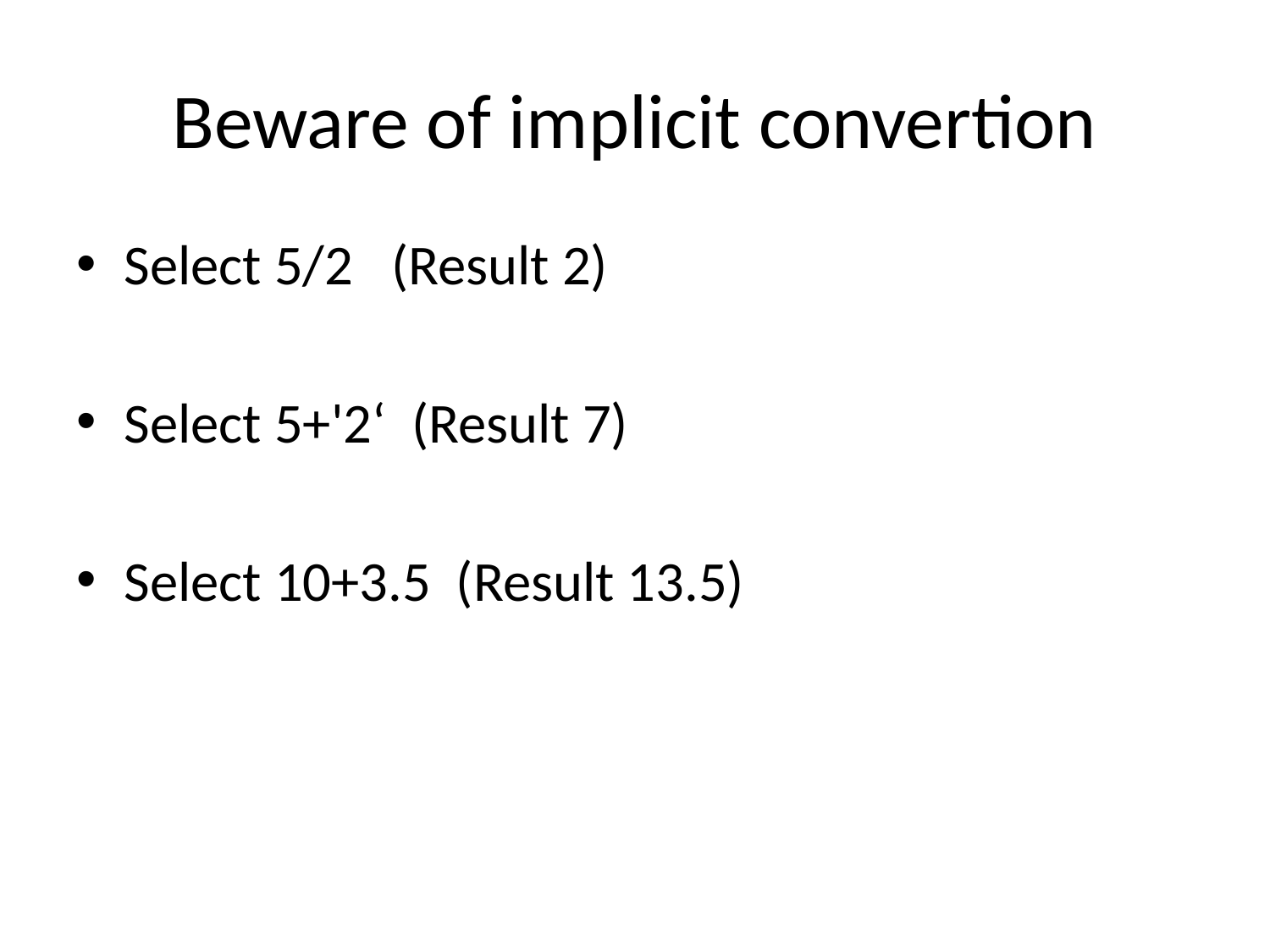

# Beware of implicit convertion
Select 5/2   (Result 2)

Select 5+'2‘  (Result 7)

Select 10+3.5  (Result 13.5)